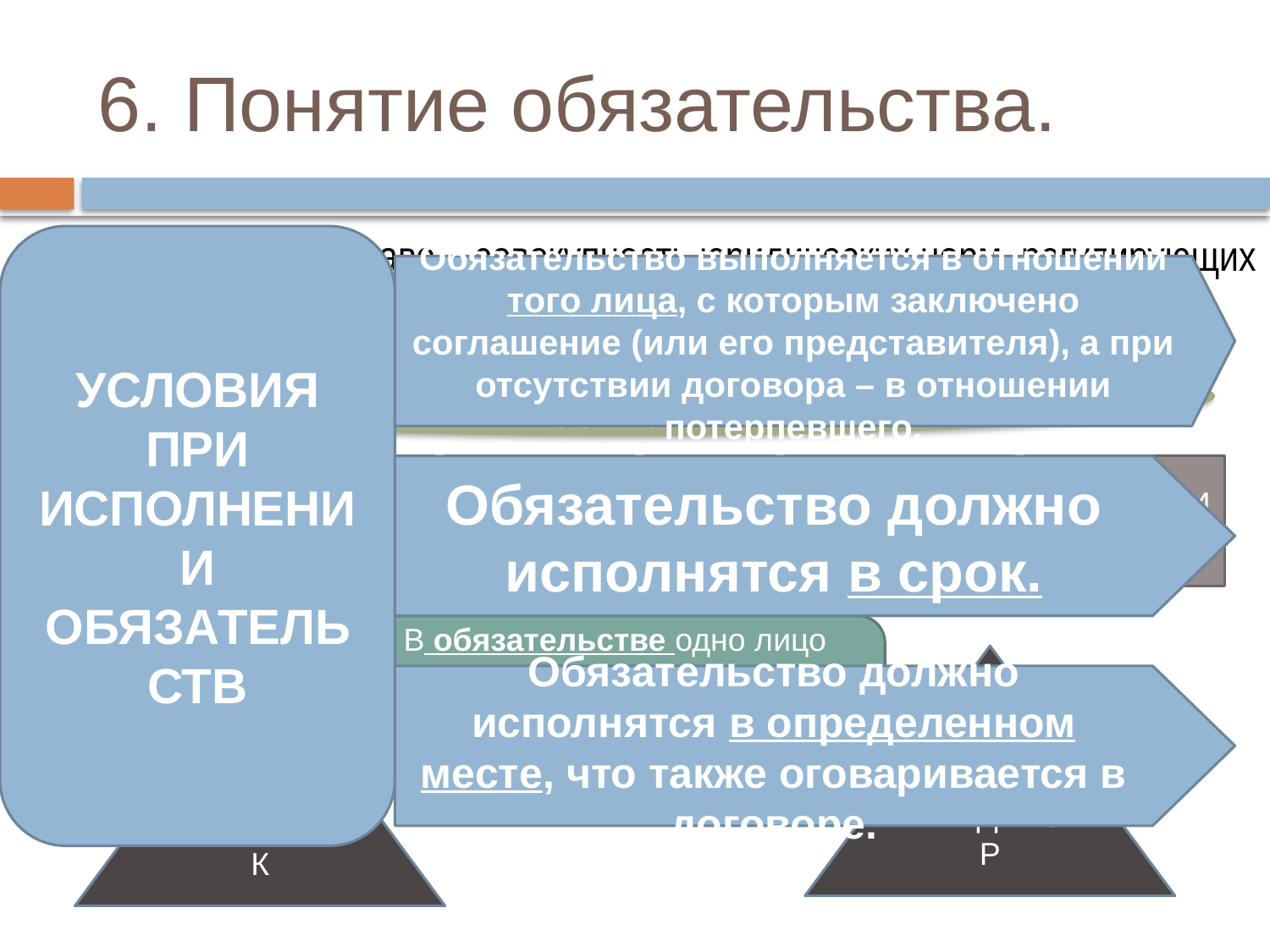

# 6. Понятие обязательства.
Обязательственное право – совокупность юридических норм, регулирующих различные виды обязательств.
УСЛОВИЯ ПРИ ИСПОЛНЕНИИ ОБЯЗАТЕЛЬСТВ
Обязательство выполняется в отношении того лица, с которым заключено соглашение (или его представителя), а при отсутствии договора – в отношении потерпевшего.
ОБЪЕКТЫ ОБЯЗАТЕЛЬСТВЕННЫХ ПРАВООТНОШЕНИЙ
ВЕЩИ
ИМУЩЕСТВО
Обязательство должно исполнятся в срок.
ЗДОРОВЬЕ
ЧЕСТЬ
ДОСТОИНСТВО
РЕПУТАЦИЯ
В обязательстве одно лицо (должник) обязуется совершать в пользу другого лица (кредитора) определенное действие.
КРЕДИТОР
ДОЛЖНИК
Обязательство должно исполнятся в определенном месте, что также оговаривается в договоре.